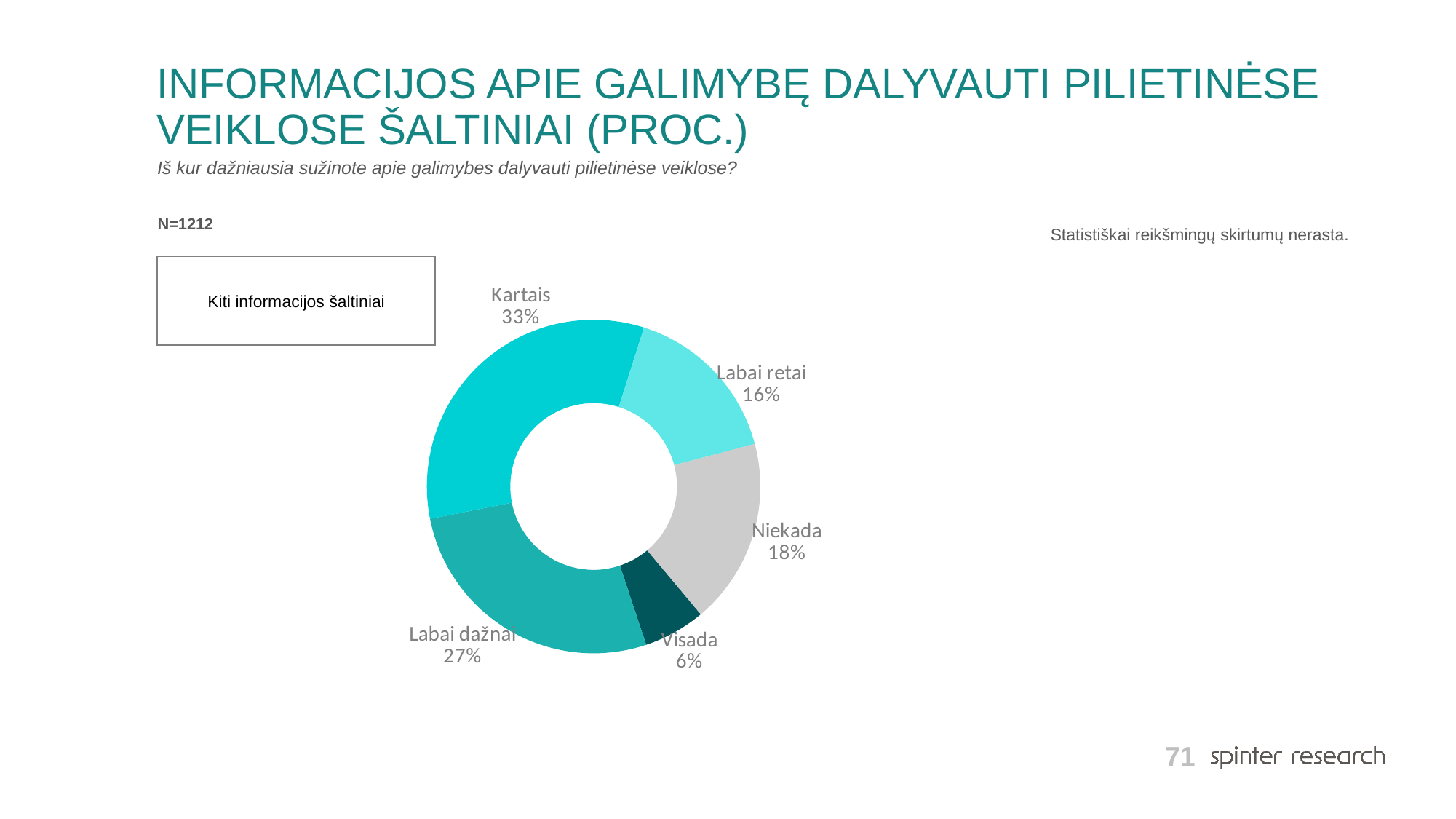

# INFORMACIJOS APIE GALIMYBĘ DALYVAUTI PILIETINĖSE VEIKLOSE ŠALTINIAI (PROC.)
Iš kur dažniausia sužinote apie galimybes dalyvauti pilietinėse veiklose?
N=1212
Statistiškai reikšmingų skirtumų nerasta.

### Chart

| Category | Series 1 |
|---|---|
| Visada | 6.0 |
| Labai dažnai | 27.0 |
| Kartais | 33.0 |
| Labai retai | 16.0 |
| Niekada | 18.0 |
Kiti informacijos šaltiniai